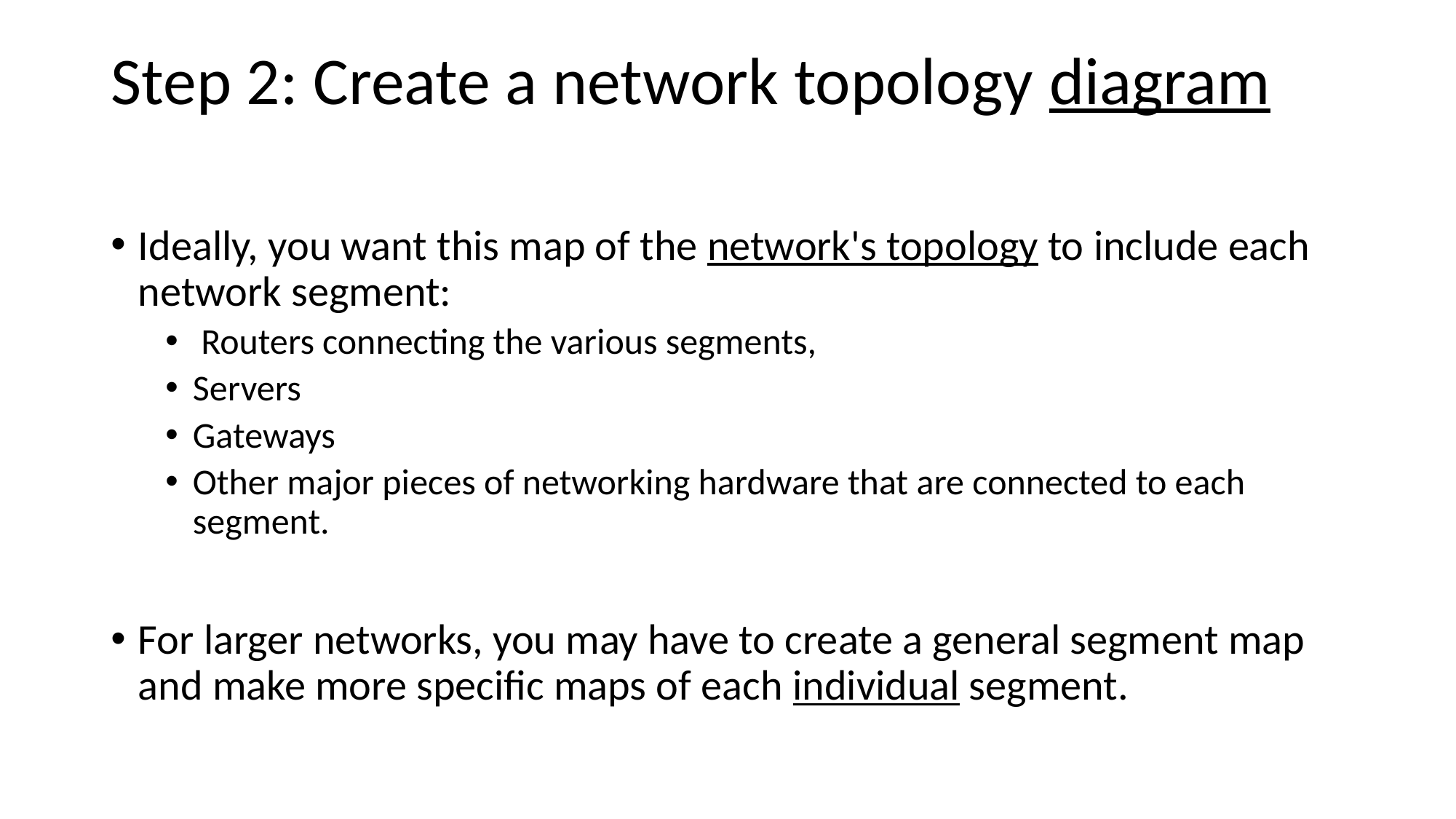

# Step 2: Create a network topology diagram
Ideally, you want this map of the network's topology to include each network segment:
 Routers connecting the various segments,
Servers
Gateways
Other major pieces of networking hardware that are connected to each segment.

For larger networks, you may have to create a general segment map and make more specific maps of each individual segment.